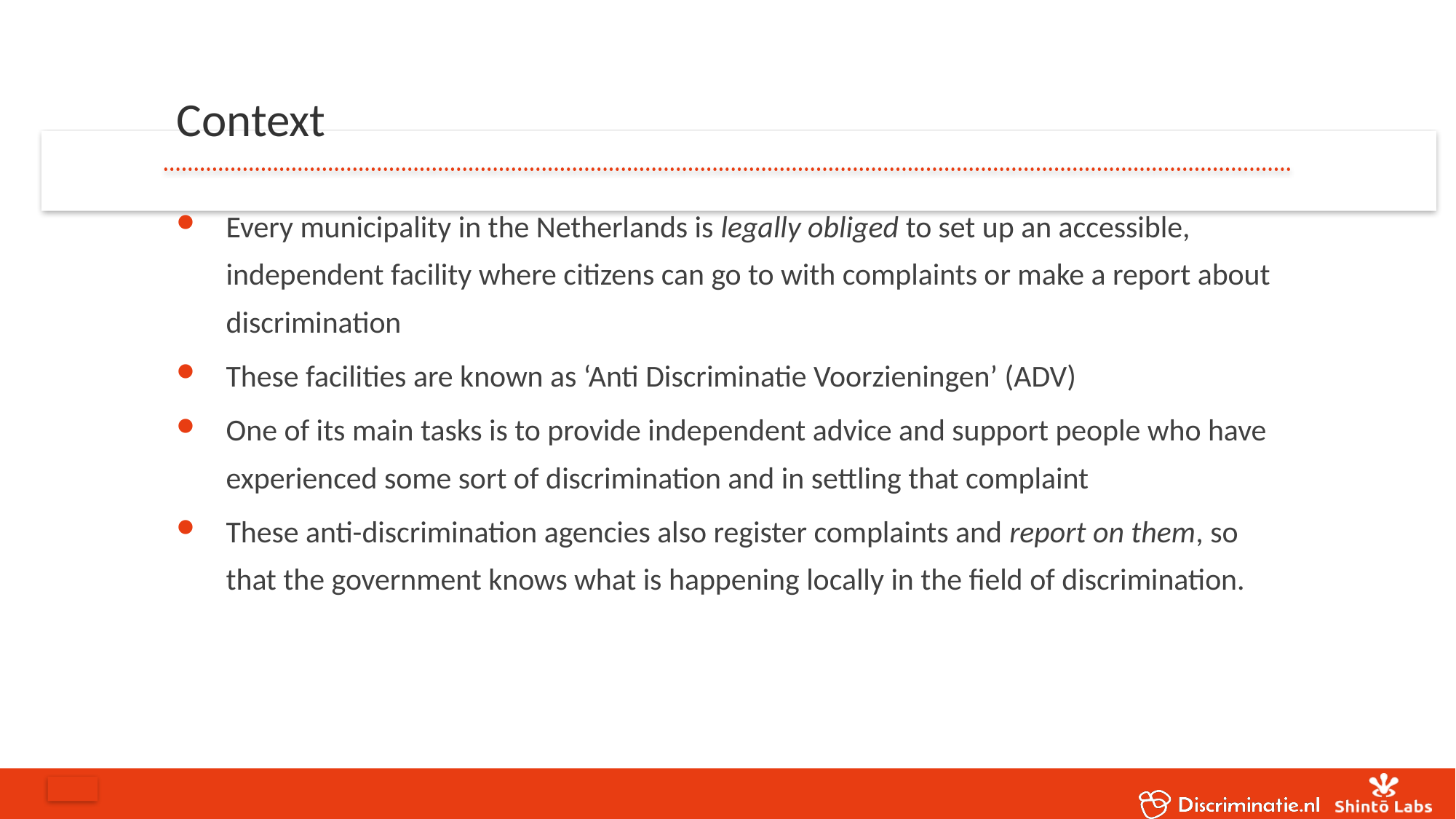

# Context
Every municipality in the Netherlands is legally obliged to set up an accessible, independent facility where citizens can go to with complaints or make a report about discrimination
These facilities are known as ‘Anti Discriminatie Voorzieningen’ (ADV)
One of its main tasks is to provide independent advice and support people who have experienced some sort of discrimination and in settling that complaint
These anti-discrimination agencies also register complaints and report on them, so that the government knows what is happening locally in the field of discrimination.